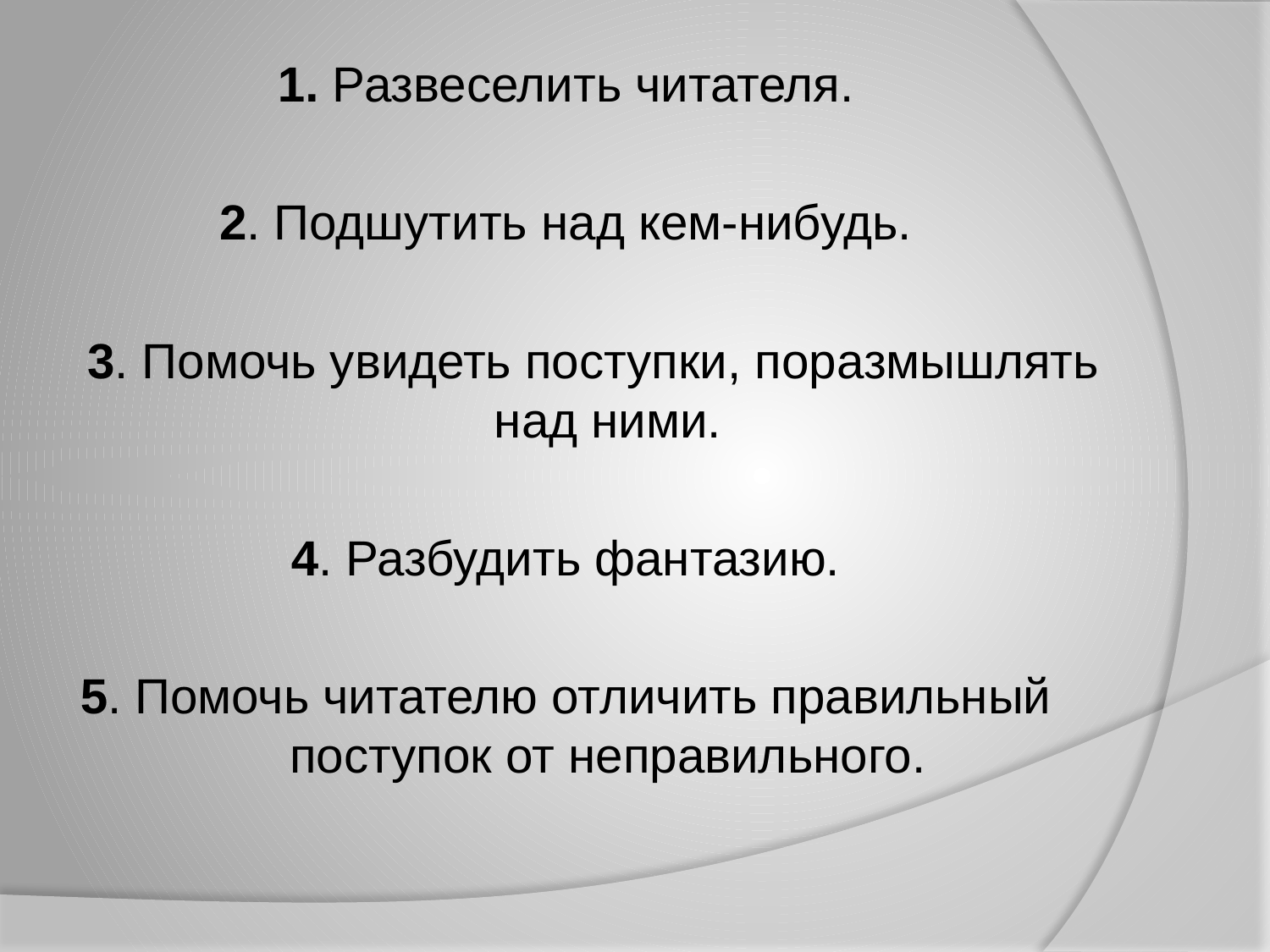

1. Развеселить читателя.

2. Подшутить над кем-нибудь.

    3. Помочь увидеть поступки, поразмышлять над ними.

4. Разбудить фантазию.

5. Помочь читателю отличить правильный поступок от неправильного.